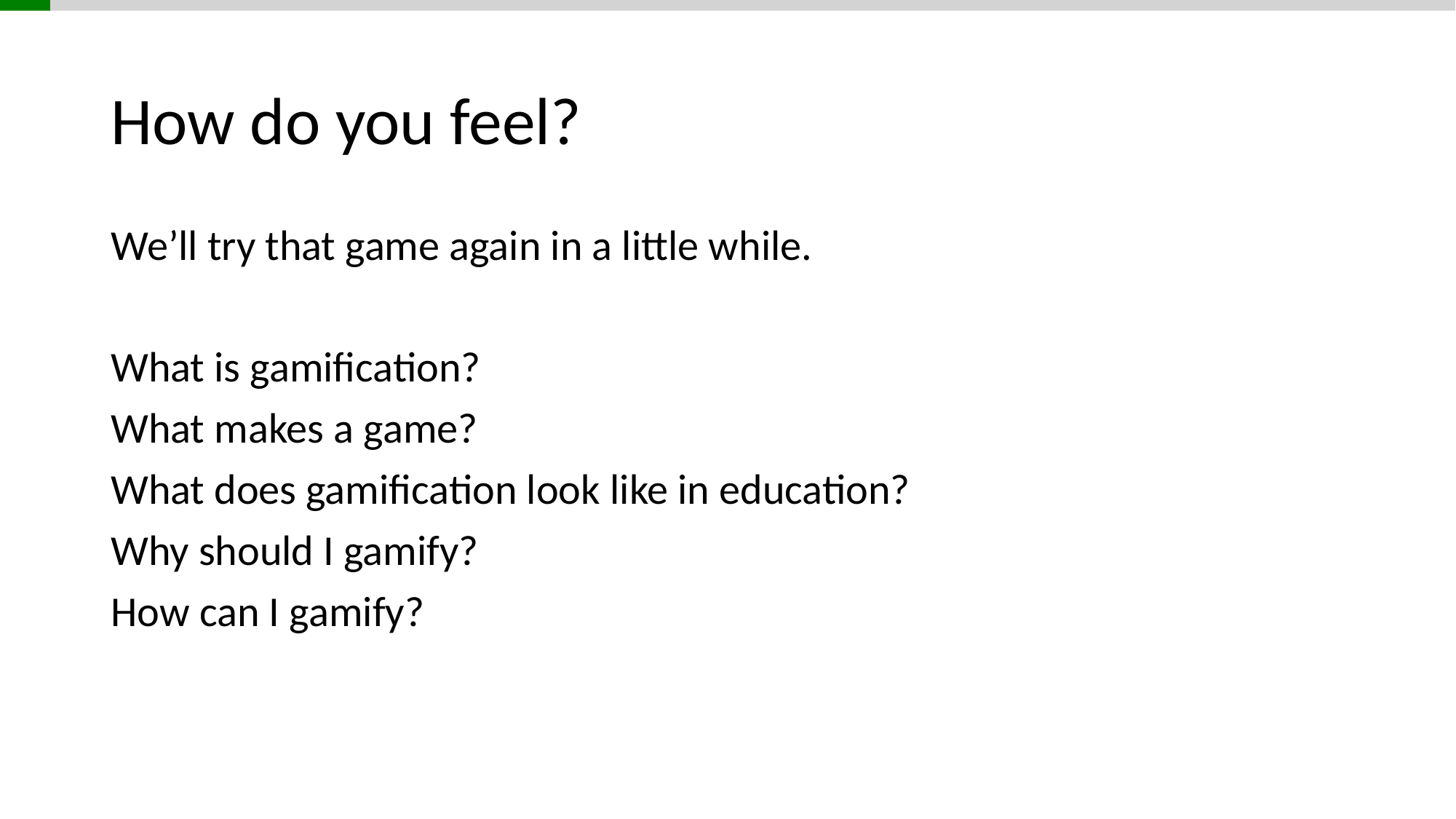

# How do you feel?
We’ll try that game again in a little while.

What is gamification?
What makes a game?
What does gamification look like in education?
Why should I gamify?
How can I gamify?